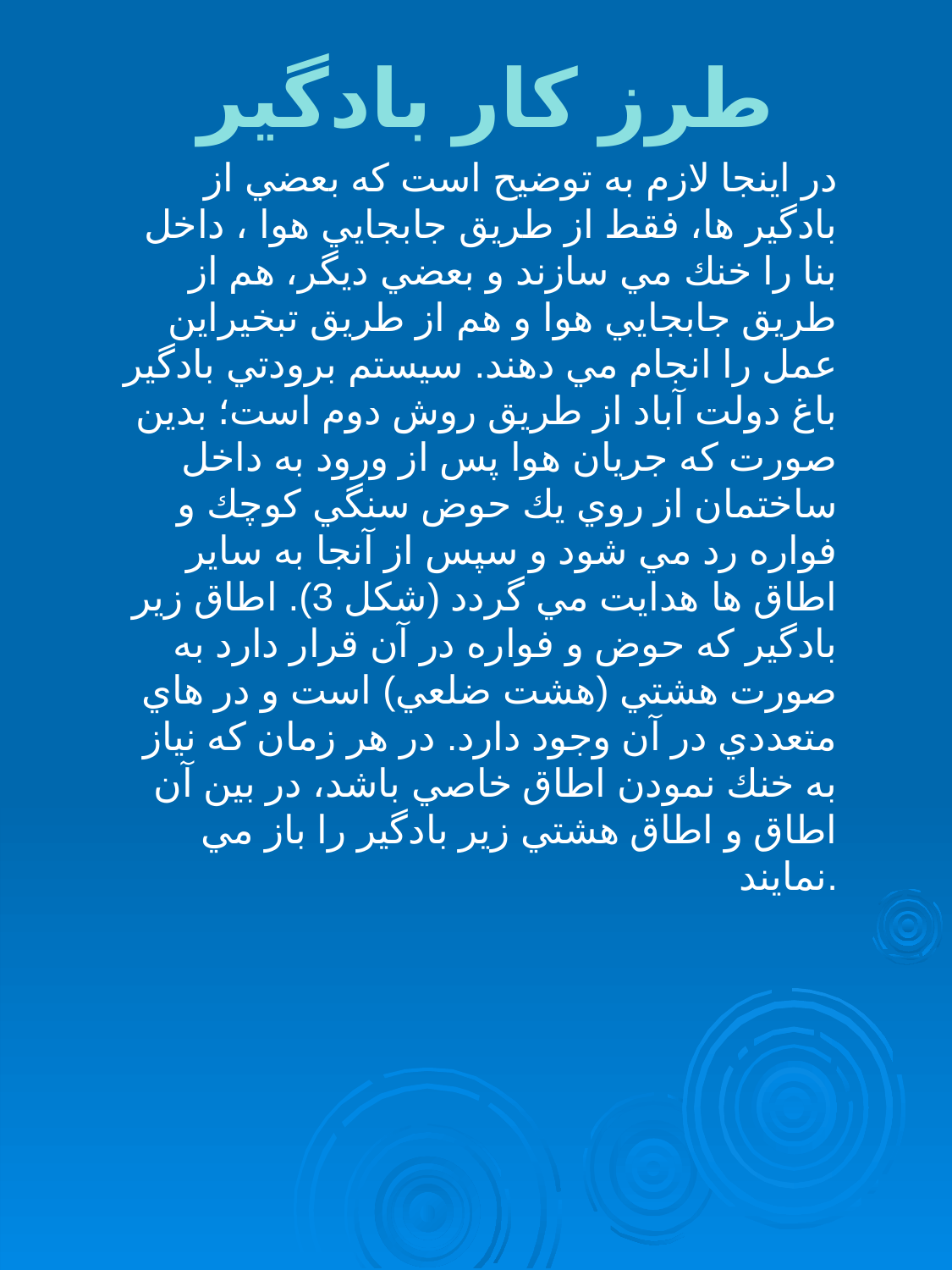

طرز كار بادگير
در اينجا لازم به توضيح است كه بعضي از بادگير ها، فقط از طريق جابجايي هوا ، داخل بنا را خنك مي سازند و بعضي ديگر، هم از طريق جابجايي هوا و هم از طريق تبخيراين عمل را انجام مي دهند. سيستم برودتي بادگير باغ دولت آباد از طريق روش دوم است؛ بدين صورت كه جريان هوا پس از ورود به داخل ساختمان از روي يك حوض سنگي كوچك و فواره رد مي شود و سپس از آنجا به ساير اطاق ها هدايت مي گردد (شكل 3). اطاق زير بادگير كه حوض و فواره در آن قرار دارد به صورت هشتي (هشت ضلعي) است و در هاي متعددي در آن وجود دارد. در هر زمان كه نياز به خنك نمودن اطاق خاصي باشد، در بين آن اطاق و اطاق هشتي زير بادگير را باز مي نمايند.